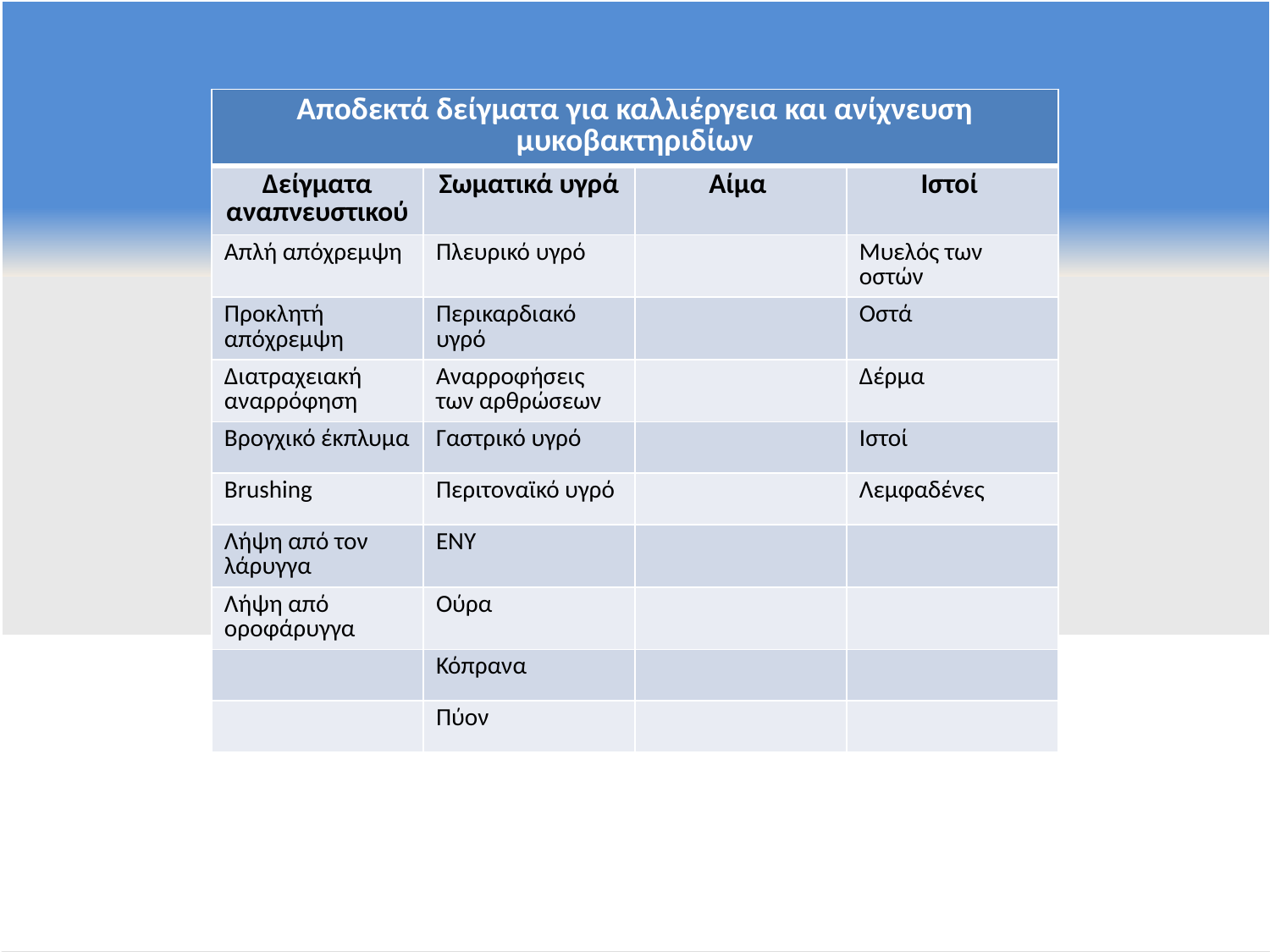

| Αποδεκτά δείγματα για καλλιέργεια και ανίχνευση μυκοβακτηριδίων |  |  |  |
| --- | --- | --- | --- |
| Δείγματα αναπνευστικού | Σωματικά υγρά | Αίμα | Ιστοί |
| Απλή απόχρεμψη | Πλευρικό υγρό |  | Μυελός των οστών |
| Προκλητή απόχρεμψη | Περικαρδιακό υγρό |  | Οστά |
| Διατραχειακή αναρρόφηση | Αναρροφήσεις των αρθρώσεων |  | Δέρμα |
| Βρογχικό έκπλυμα | Γαστρικό υγρό |  | Ιστοί |
| Brushing | Περιτοναϊκό υγρό |  | Λεμφαδένες |
| Λήψη από τον λάρυγγα | ΕΝΥ |  |  |
| Λήψη από οροφάρυγγα | Ούρα |  |  |
|  | Κόπρανα |  |  |
|  | Πύον |  |  |